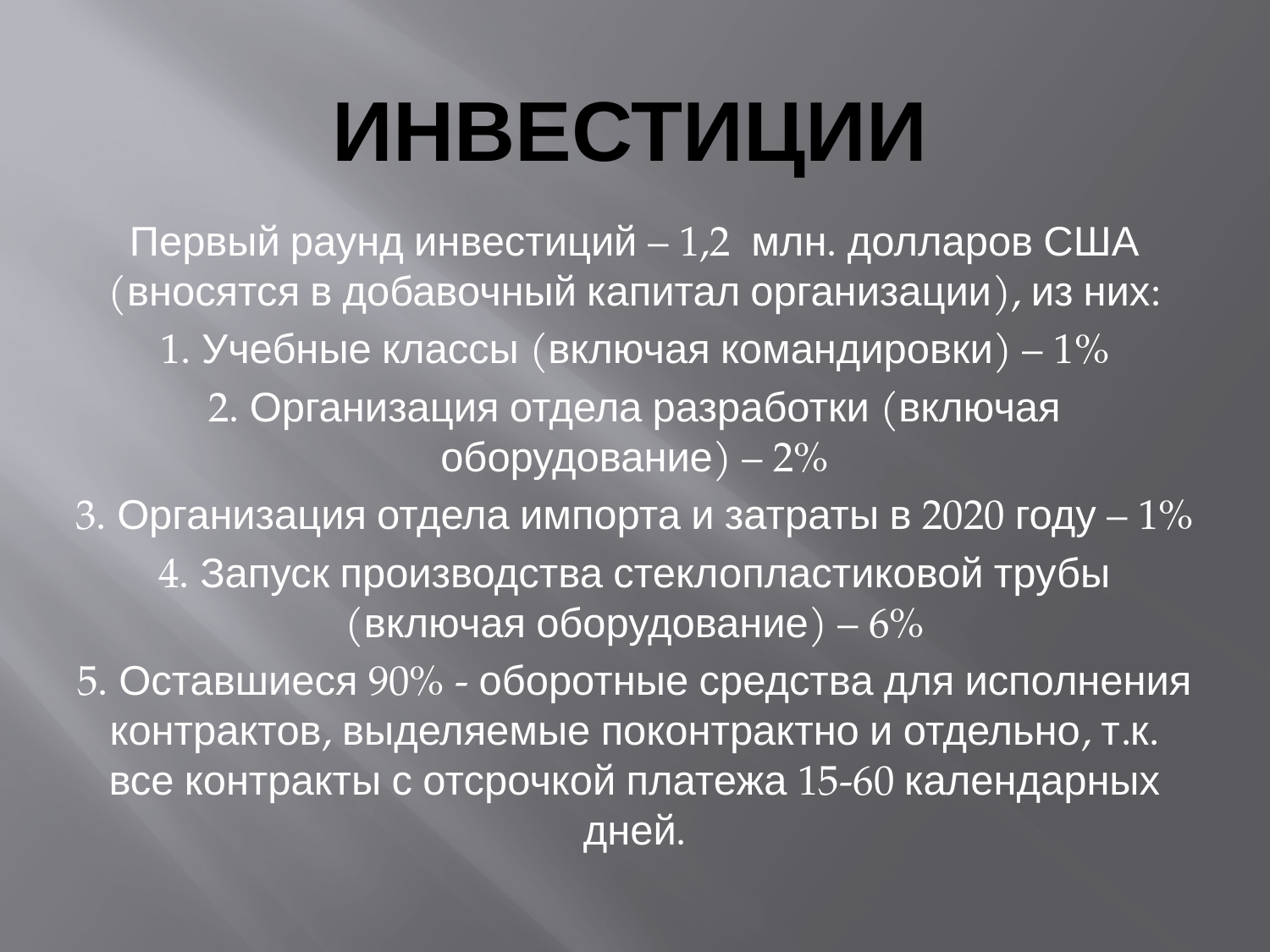

# инвестиции
Первый раунд инвестиций – 1,2  млн. долларов США (вносятся в добавочный капитал организации), из них:
1. Учебные классы (включая командировки) – 1%
2. Организация отдела разработки (включая оборудование) – 2%
3. Организация отдела импорта и затраты в 2020 году – 1%
4. Запуск производства стеклопластиковой трубы (включая оборудование) – 6%
5. Оставшиеся 90% - оборотные средства для исполнения контрактов, выделяемые поконтрактно и отдельно, т.к. все контракты с отсрочкой платежа 15-60 календарных дней.